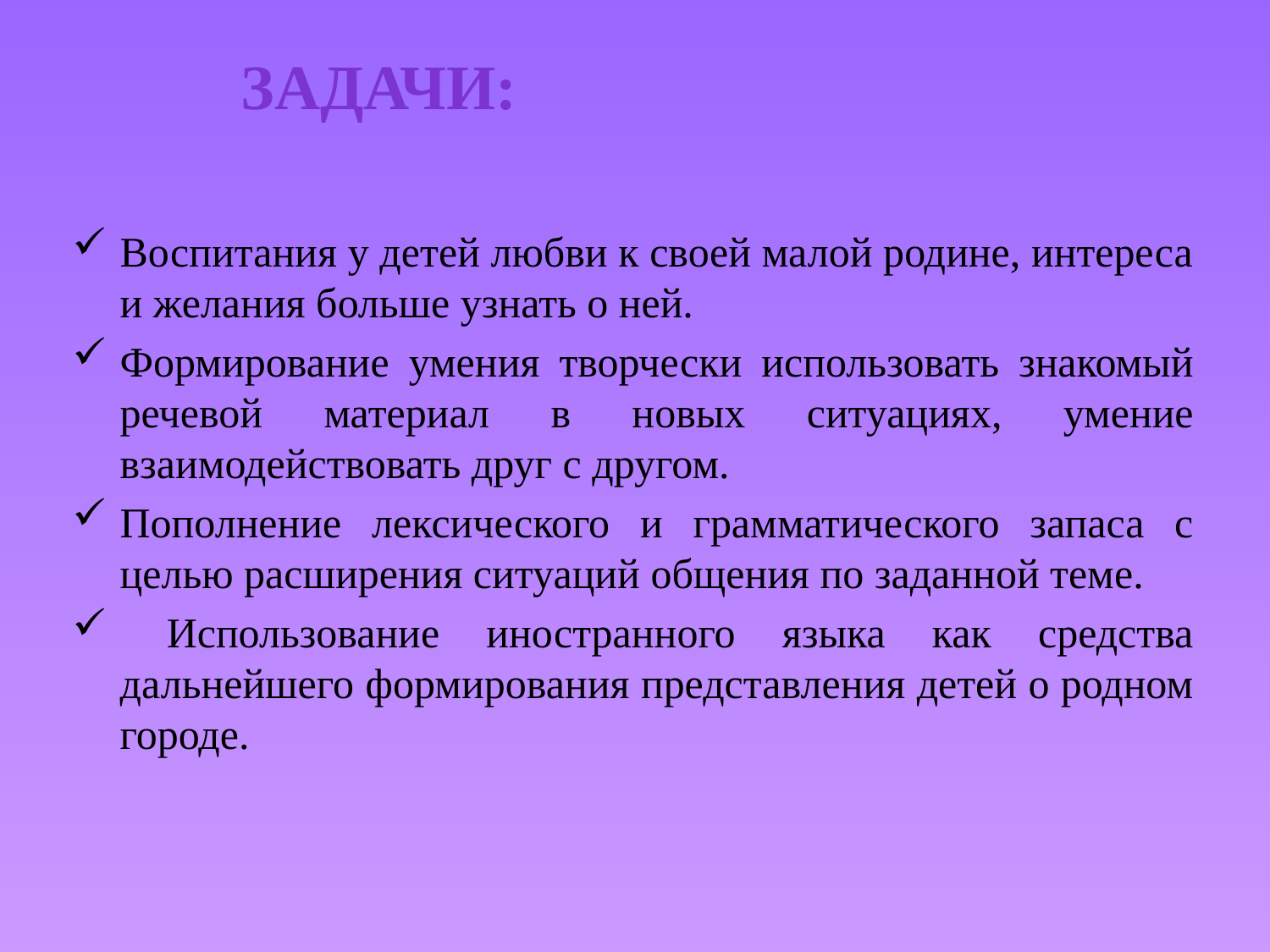

Задачи:
Воспитания у детей любви к своей малой родине, интереса и желания больше узнать о ней.
Формирование умения творчески использовать знакомый речевой материал в новых ситуациях, умение взаимодействовать друг с другом.
Пополнение лексического и грамматического запаса с целью расширения ситуаций общения по заданной теме.
 Использование иностранного языка как средства дальнейшего формирования представления детей о родном городе.